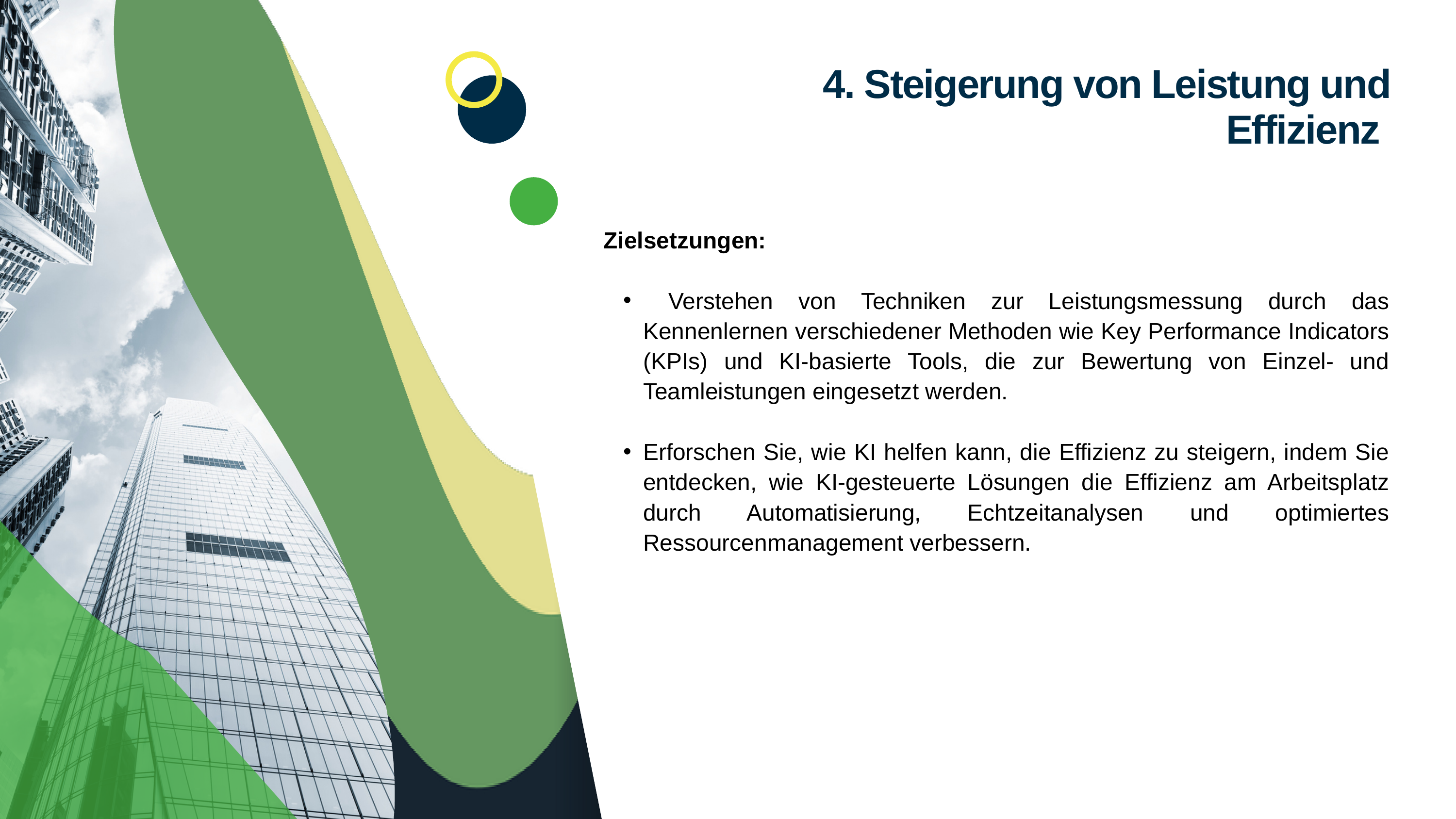

4. Steigerung von Leistung und Effizienz

Zielsetzungen:

 Verstehen von Techniken zur Leistungsmessung durch das Kennenlernen verschiedener Methoden wie Key Performance Indicators (KPIs) und KI-basierte Tools, die zur Bewertung von Einzel- und Teamleistungen eingesetzt werden.

Erforschen Sie, wie KI helfen kann, die Effizienz zu steigern, indem Sie entdecken, wie KI-gesteuerte Lösungen die Effizienz am Arbeitsplatz durch Automatisierung, Echtzeitanalysen und optimiertes Ressourcenmanagement verbessern.